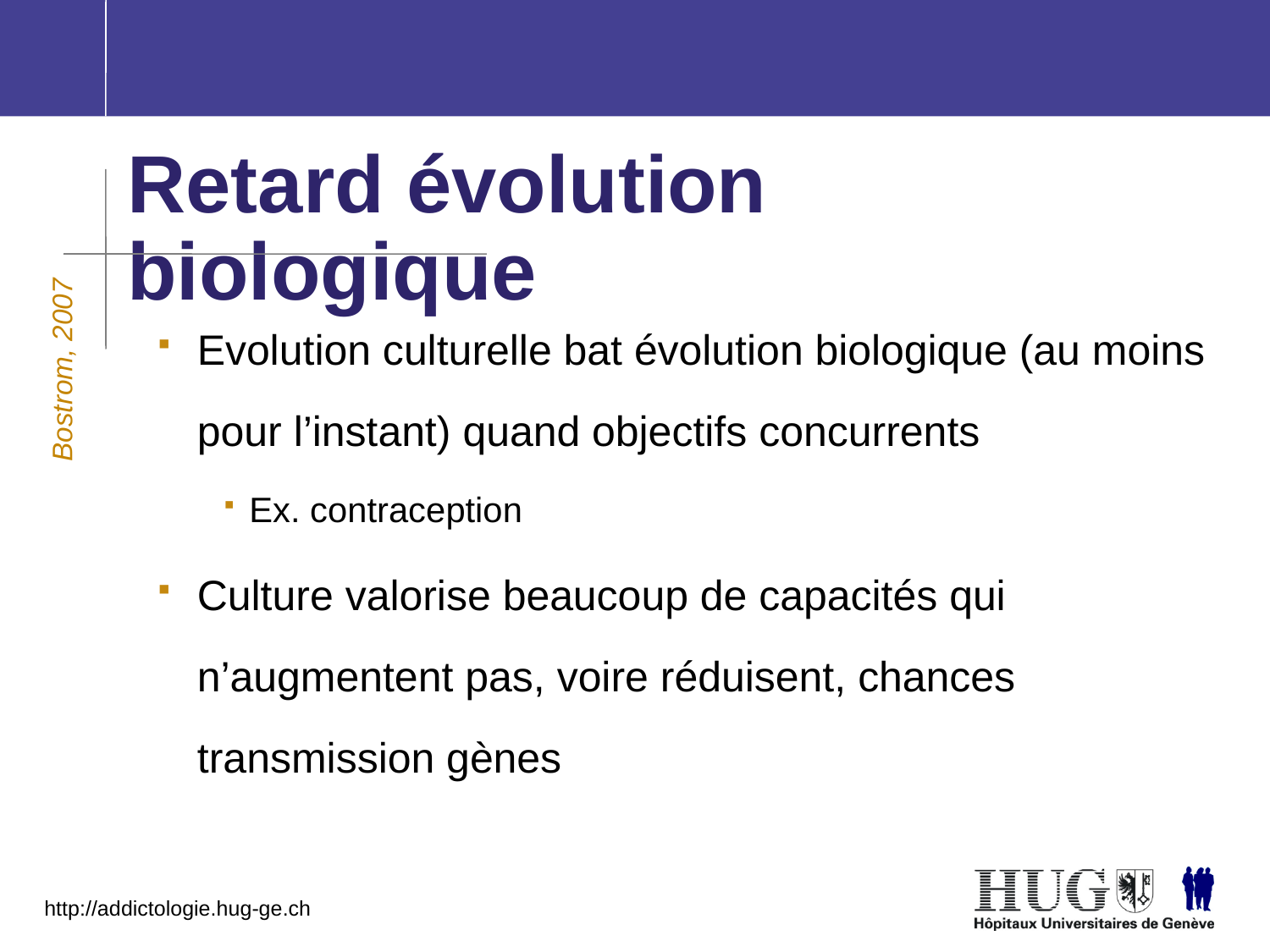

Retard évolution biologique

Evolution culturelle bat évolution biologique (au moins pour l’instant) quand objectifs concurrents
Ex. contraception
Culture valorise beaucoup de capacités qui n’augmentent pas, voire réduisent, chances transmission gènes
Bostrom, 2007